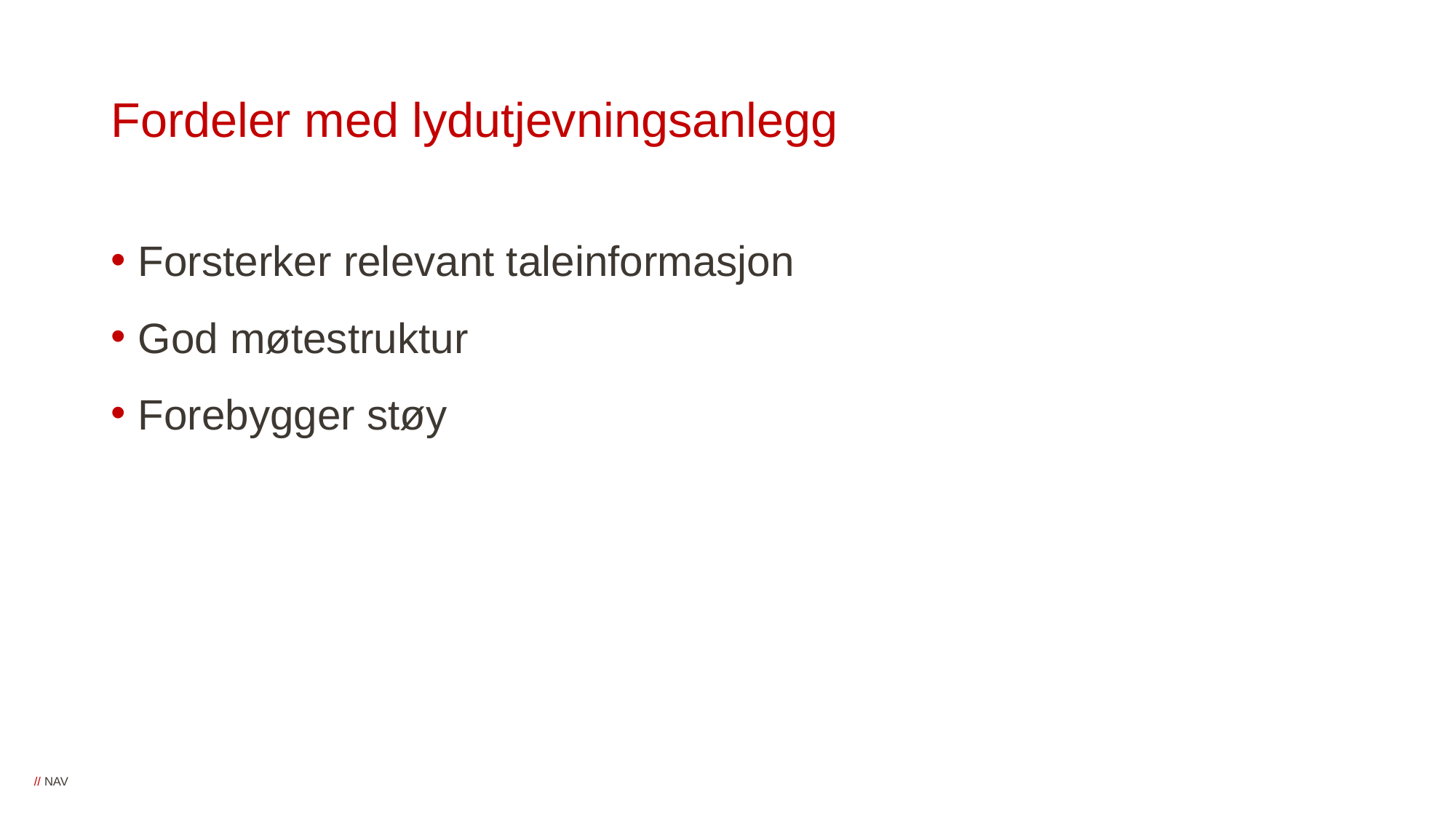

# Fordeler med lydutjevningsanlegg
Forsterker relevant taleinformasjon ​
God møtestruktur​
Forebygger støy ​